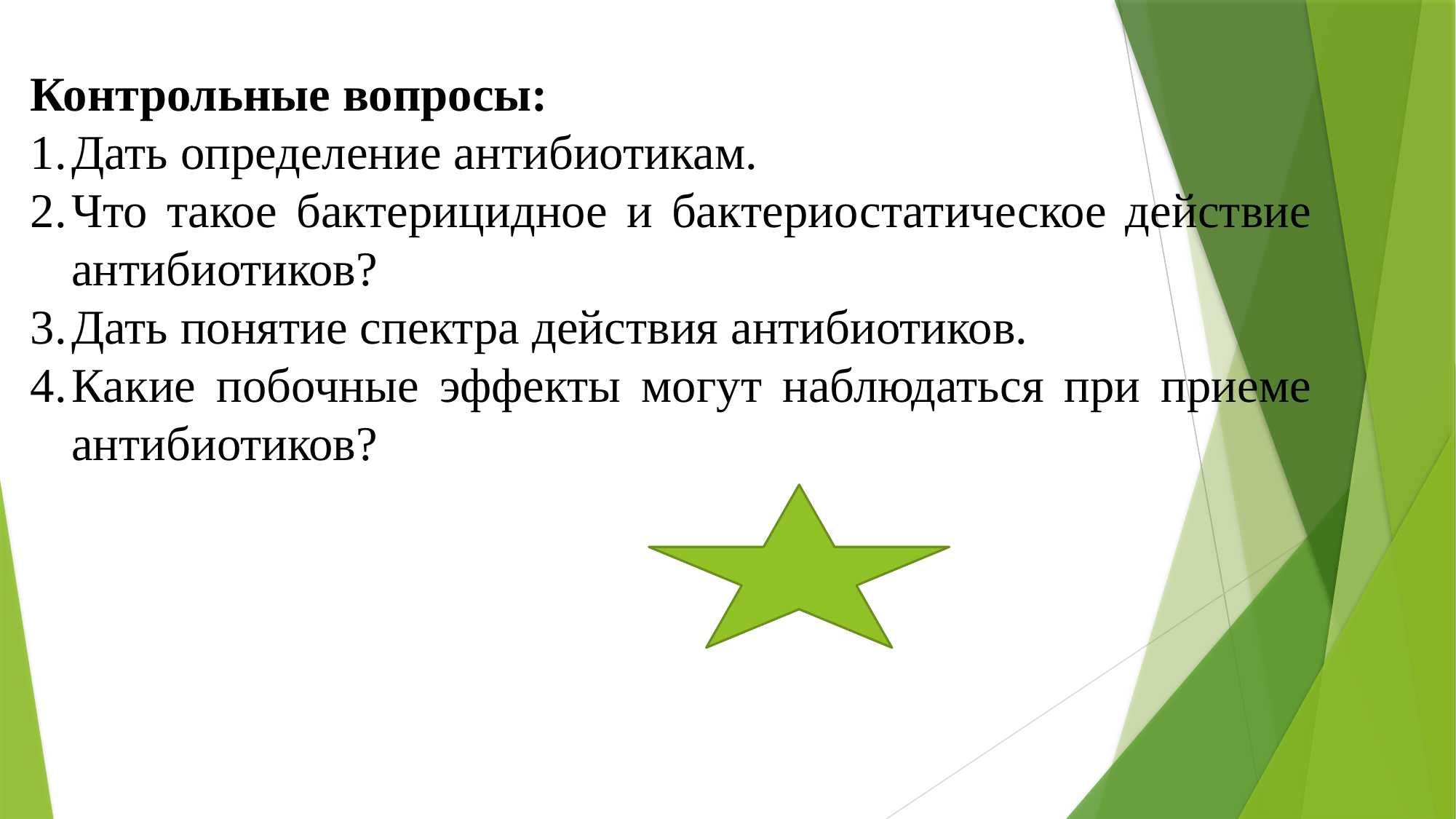

Контрольные вопросы:
Дать определение антибиотикам.
Что такое бактерицидное и бактериостатическое действие антибиотиков?
Дать понятие спектра действия антибиотиков.
Какие побочные эффекты могут наблюдаться при приеме антибиотиков?